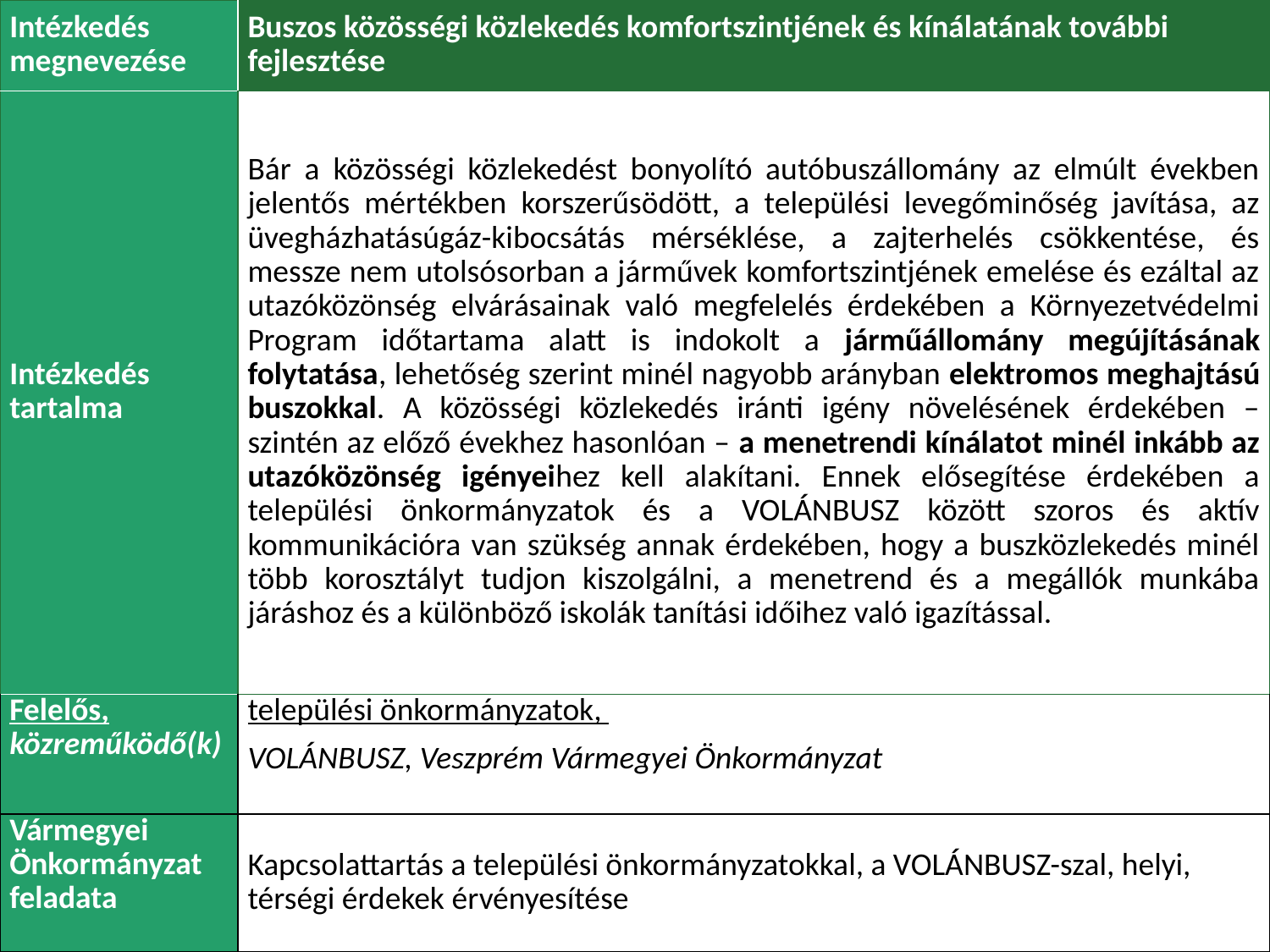

| Intézkedés megnevezése | Buszos közösségi közlekedés komfortszintjének és kínálatának további fejlesztése |
| --- | --- |
| Intézkedés tartalma | Bár a közösségi közlekedést bonyolító autóbuszállomány az elmúlt években jelentős mértékben korszerűsödött, a települési levegőminőség javítása, az üvegházhatásúgáz-kibocsátás mérséklése, a zajterhelés csökkentése, és messze nem utolsósorban a járművek komfortszintjének emelése és ezáltal az utazóközönség elvárásainak való megfelelés érdekében a Környezetvédelmi Program időtartama alatt is indokolt a járműállomány megújításának folytatása, lehetőség szerint minél nagyobb arányban elektromos meghajtású buszokkal. A közösségi közlekedés iránti igény növelésének érdekében – szintén az előző évekhez hasonlóan – a menetrendi kínálatot minél inkább az utazóközönség igényeihez kell alakítani. Ennek elősegítése érdekében a települési önkormányzatok és a VOLÁNBUSZ között szoros és aktív kommunikációra van szükség annak érdekében, hogy a buszközlekedés minél több korosztályt tudjon kiszolgálni, a menetrend és a megállók munkába járáshoz és a különböző iskolák tanítási időihez való igazítással. |
| Felelős, közreműködő(k) | települési önkormányzatok, VOLÁNBUSZ, Veszprém Vármegyei Önkormányzat |
| Vármegyei Önkormányzat feladata | Kapcsolattartás a települési önkormányzatokkal, a VOLÁNBUSZ-szal, helyi, térségi érdekek érvényesítése |